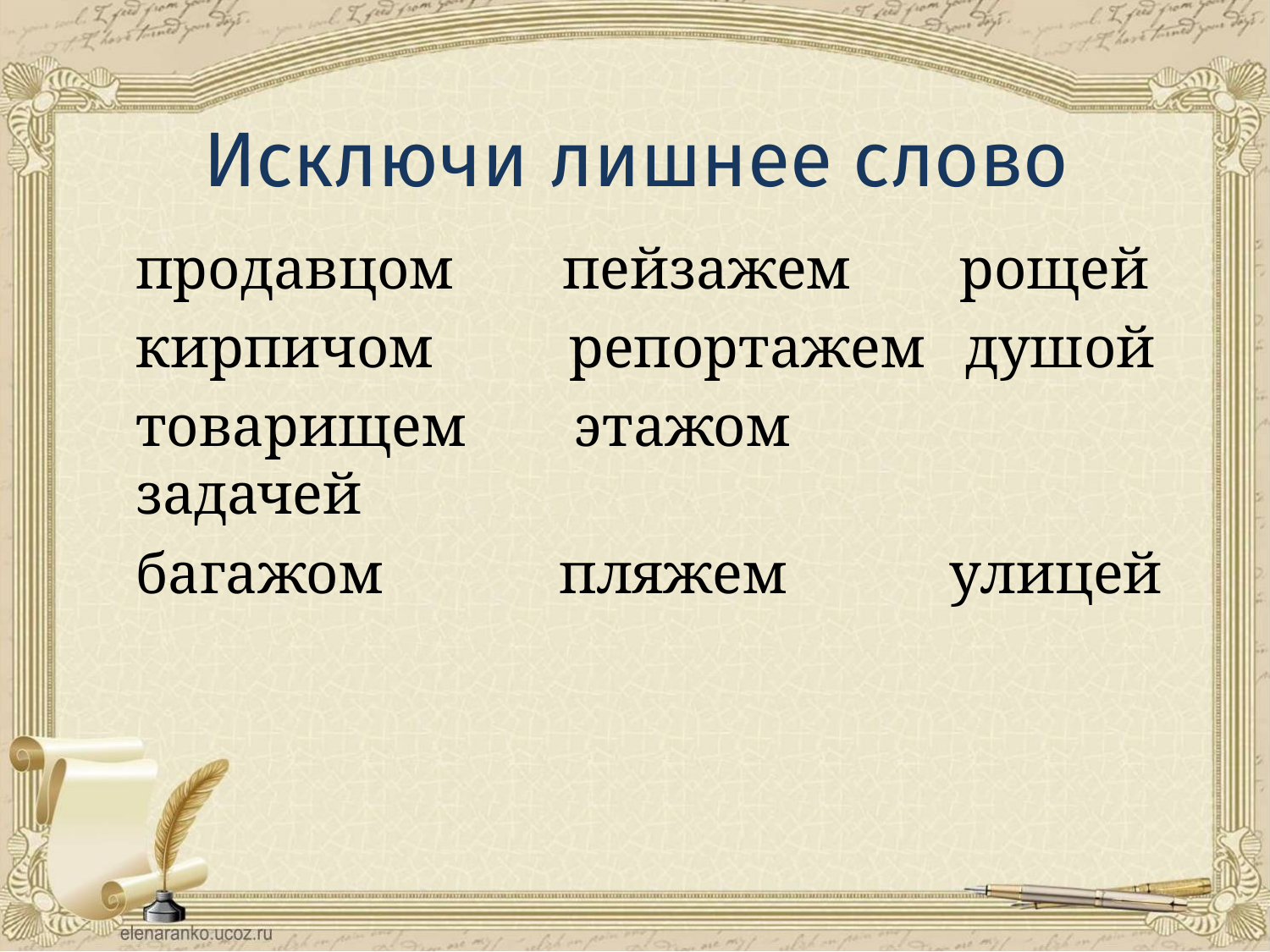

# Исключи лишнее слово
продавцом        пейзажем        рощей
кирпичом          репортажем   душой
товарищем        этажом            задачей
багажом             пляжем            улицей